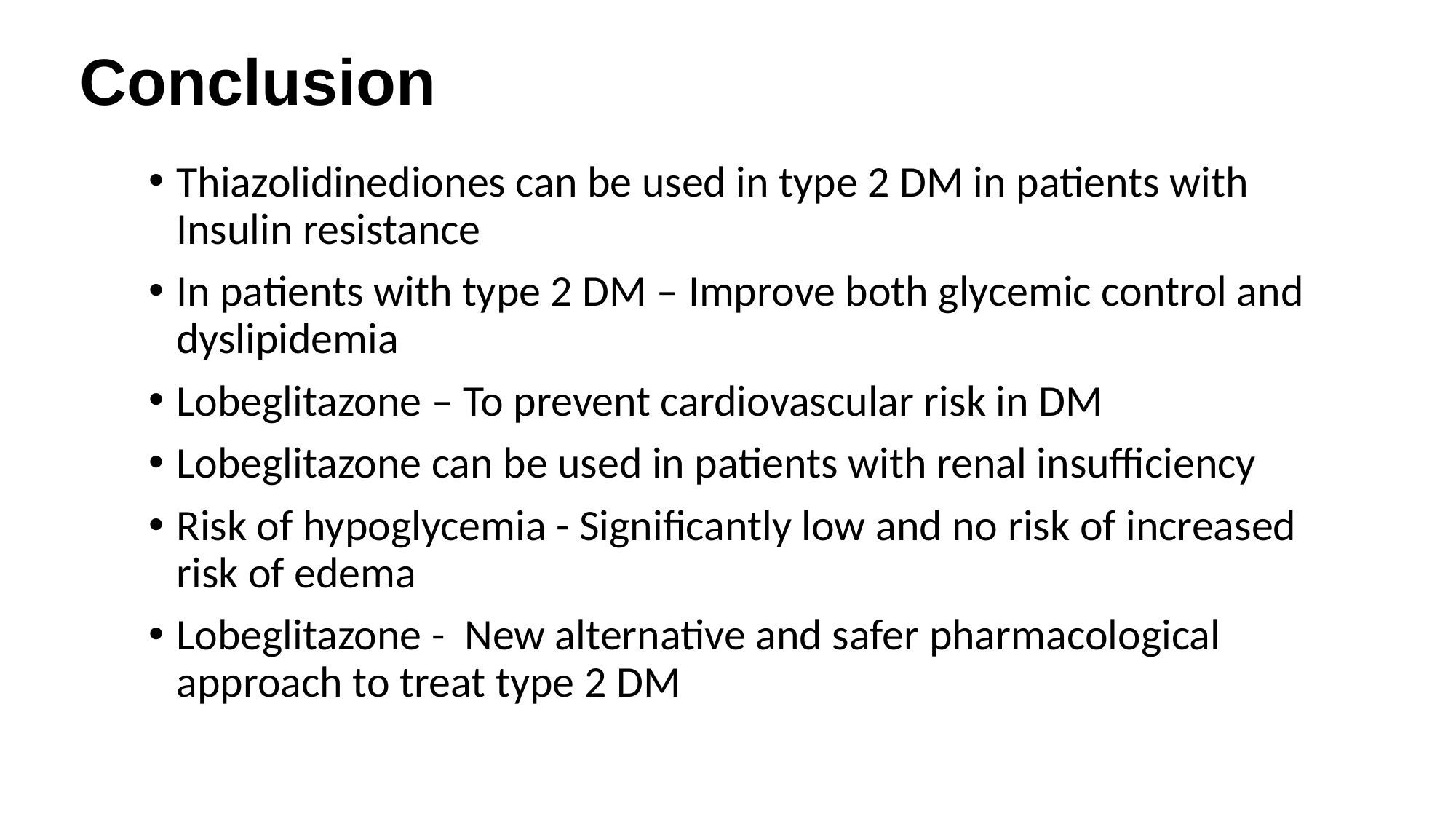

# Conclusion
Thiazolidinediones can be used in type 2 DM in patients with Insulin resistance
In patients with type 2 DM – Improve both glycemic control and dyslipidemia
Lobeglitazone – To prevent cardiovascular risk in DM
Lobeglitazone can be used in patients with renal insufficiency
Risk of hypoglycemia - Significantly low and no risk of increased risk of edema
Lobeglitazone -  New alternative and safer pharmacological approach to treat type 2 DM